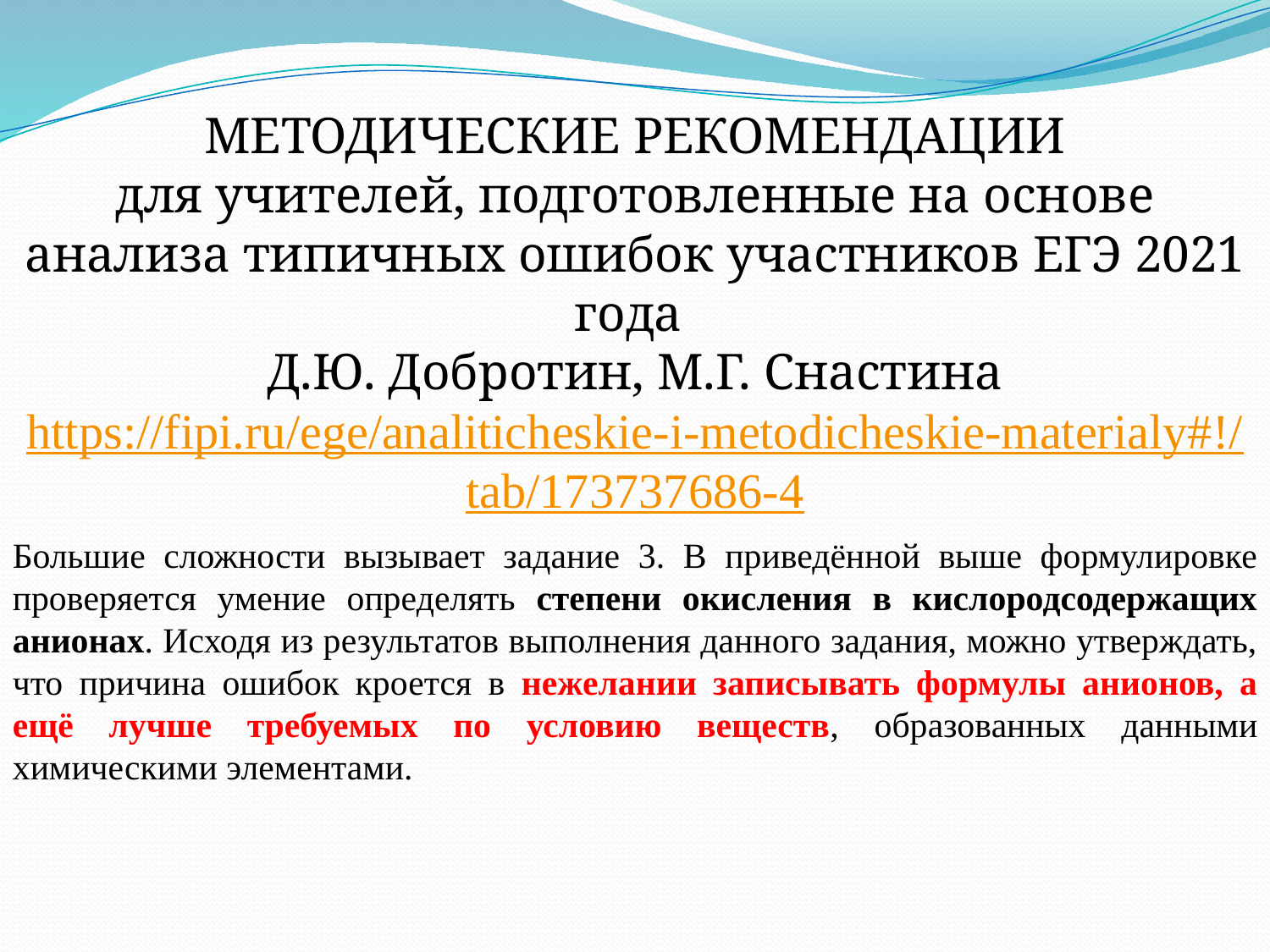

МЕТОДИЧЕСКИЕ РЕКОМЕНДАЦИИ
для учителей, подготовленные на основе анализа типичных ошибок участников ЕГЭ 2021 года
 Д.Ю. Добротин, М.Г. Снастина
https://fipi.ru/ege/analiticheskie-i-metodicheskie-materialy#!/tab/173737686-4

Большие сложности вызывает задание 3. В приведённой выше формулировке проверяется умение определять степени окисления в кислородсодержащих анионах. Исходя из результатов выполнения данного задания, можно утверждать, что причина ошибок кроется в нежелании записывать формулы анионов, а ещё лучше требуемых по условию веществ, образованных данными химическими элементами.